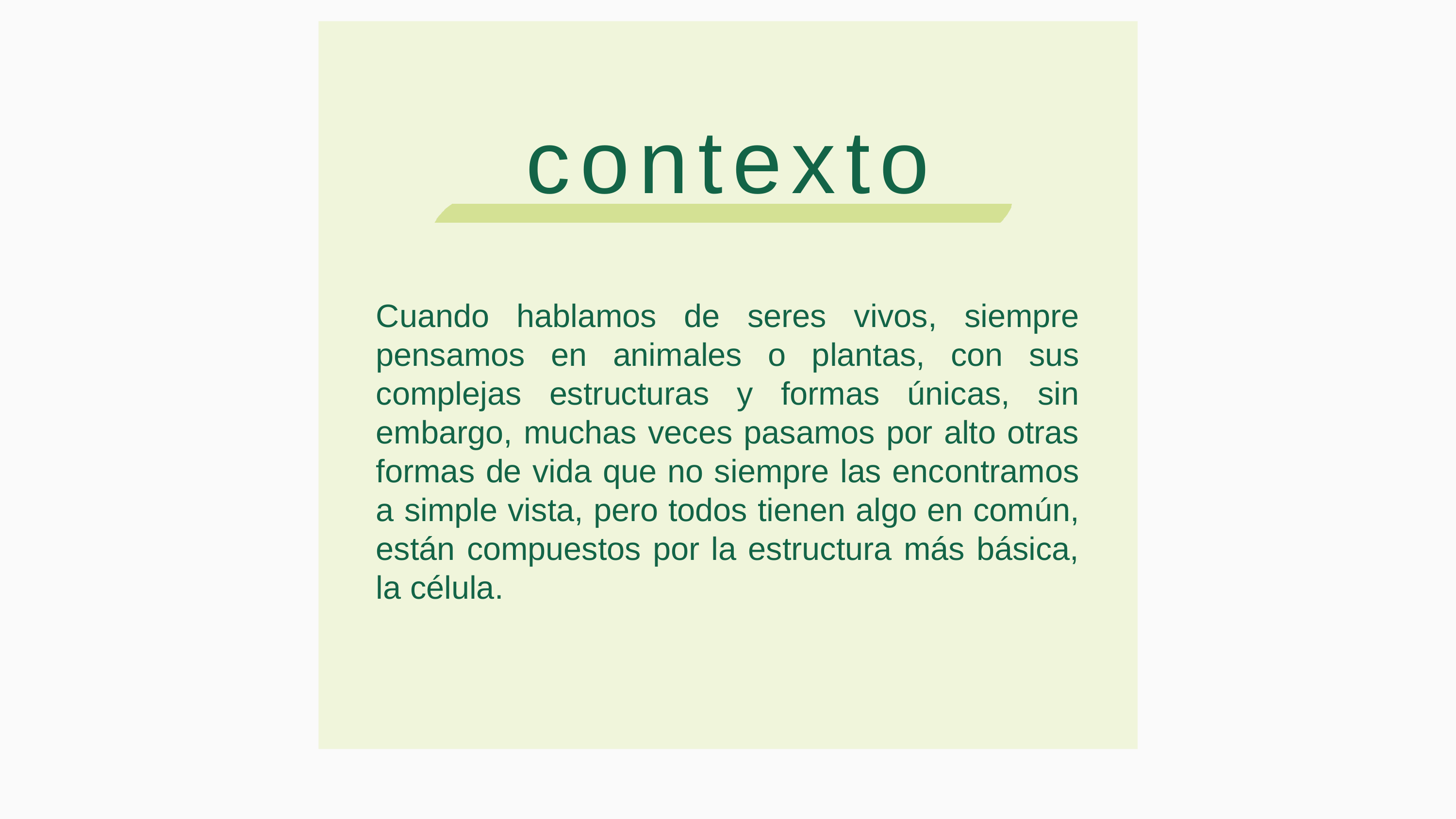

contexto

Cuando hablamos de seres vivos, siempre pensamos en animales o plantas, con sus complejas estructuras y formas únicas, sin embargo, muchas veces pasamos por alto otras formas de vida que no siempre las encontramos a simple vista, pero todos tienen algo en común, están compuestos por la estructura más básica, la célula.